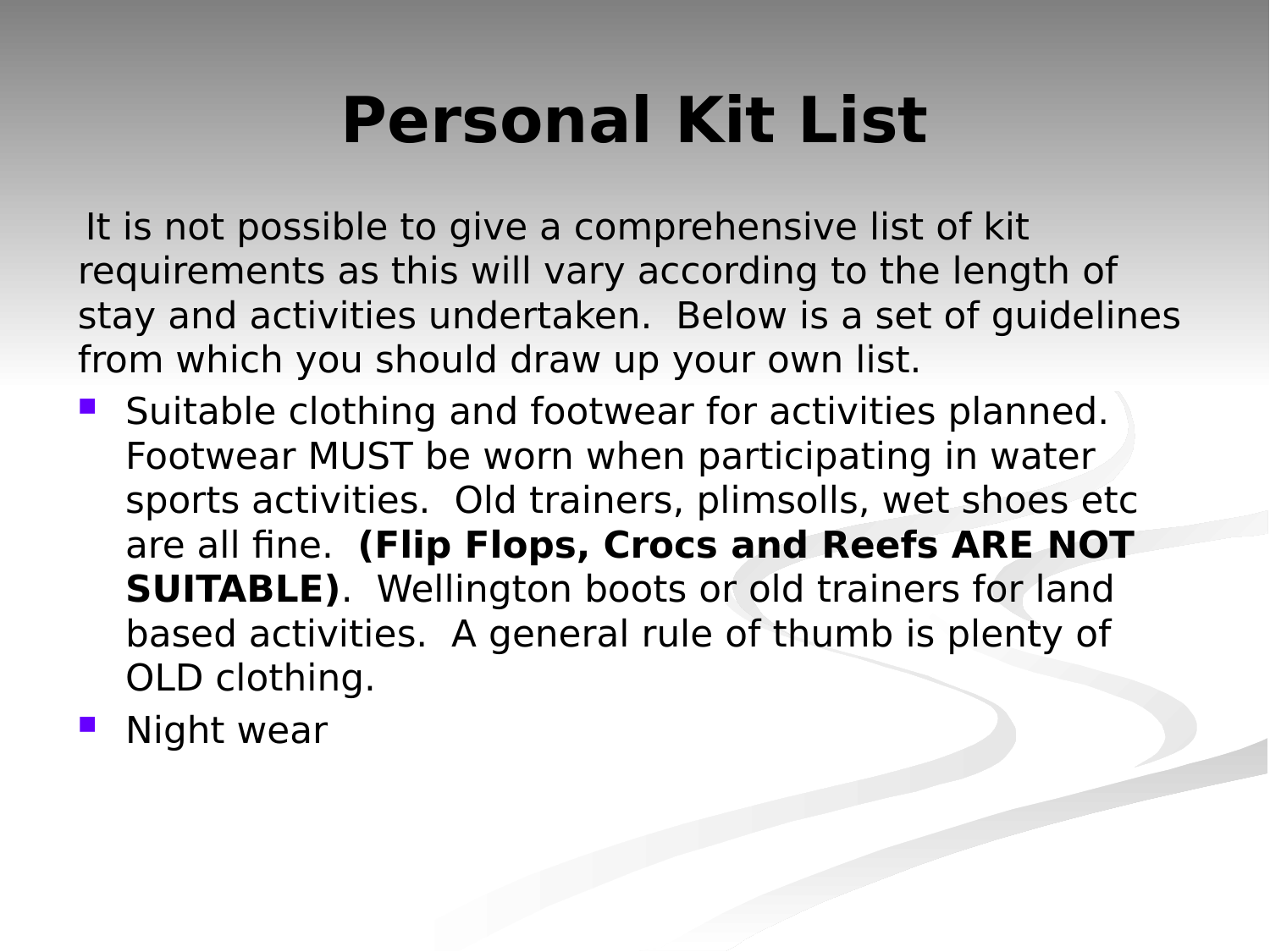

# Personal Kit List
 It is not possible to give a comprehensive list of kit requirements as this will vary according to the length of stay and activities undertaken.  Below is a set of guidelines from which you should draw up your own list.
Suitable clothing and footwear for activities planned.  Footwear MUST be worn when participating in water sports activities.  Old trainers, plimsolls, wet shoes etc are all fine.  (Flip Flops, Crocs and Reefs ARE NOT SUITABLE).  Wellington boots or old trainers for land based activities.  A general rule of thumb is plenty of OLD clothing.
Night wear